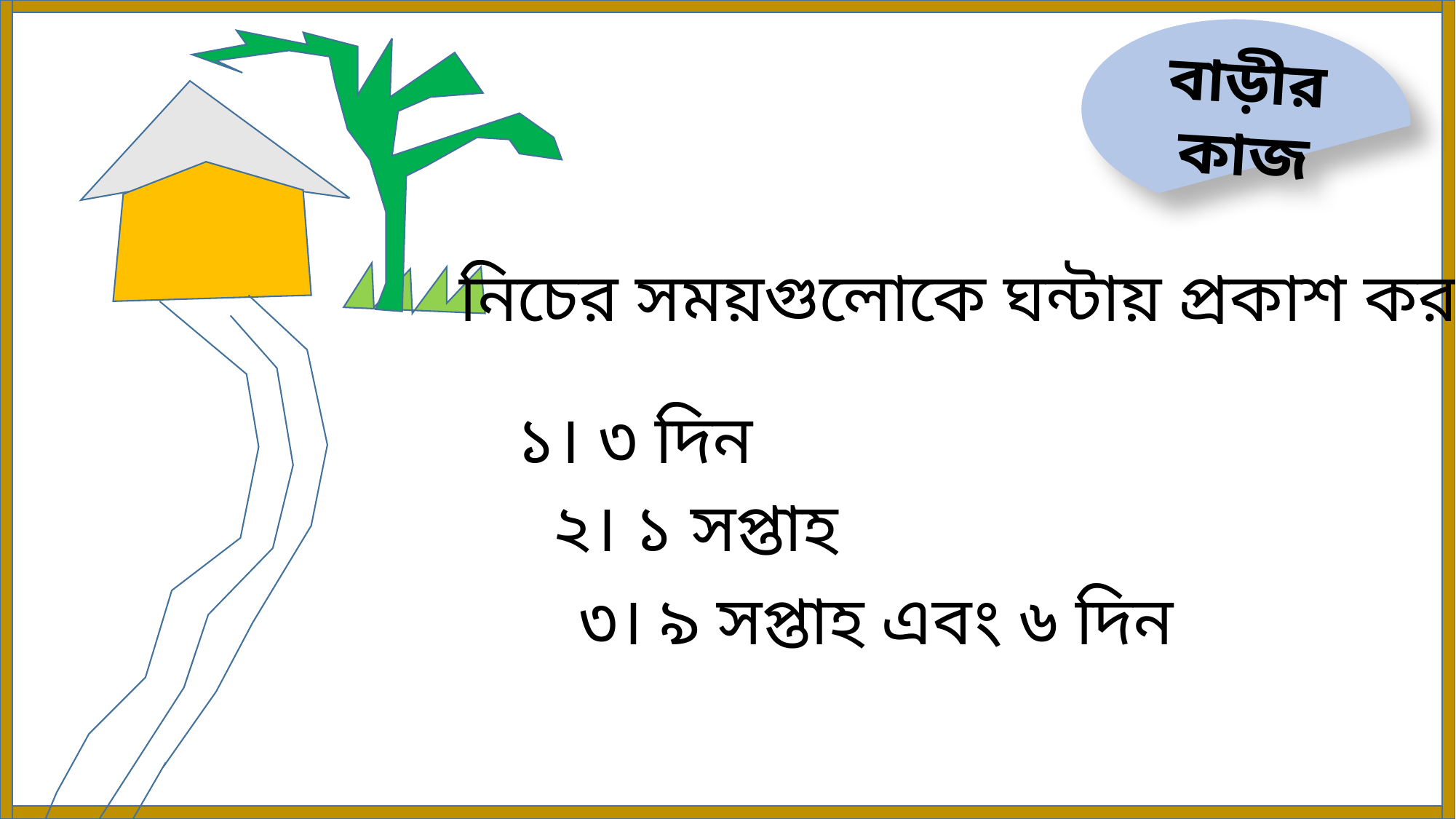

বাড়ীর কাজ

নিচের সময়গুলোকে ঘন্টায় প্রকাশ করবে।

১। ৩ দিন
২। ১ সপ্তাহ
৩। ৯ সপ্তাহ এবং ৬ দিন